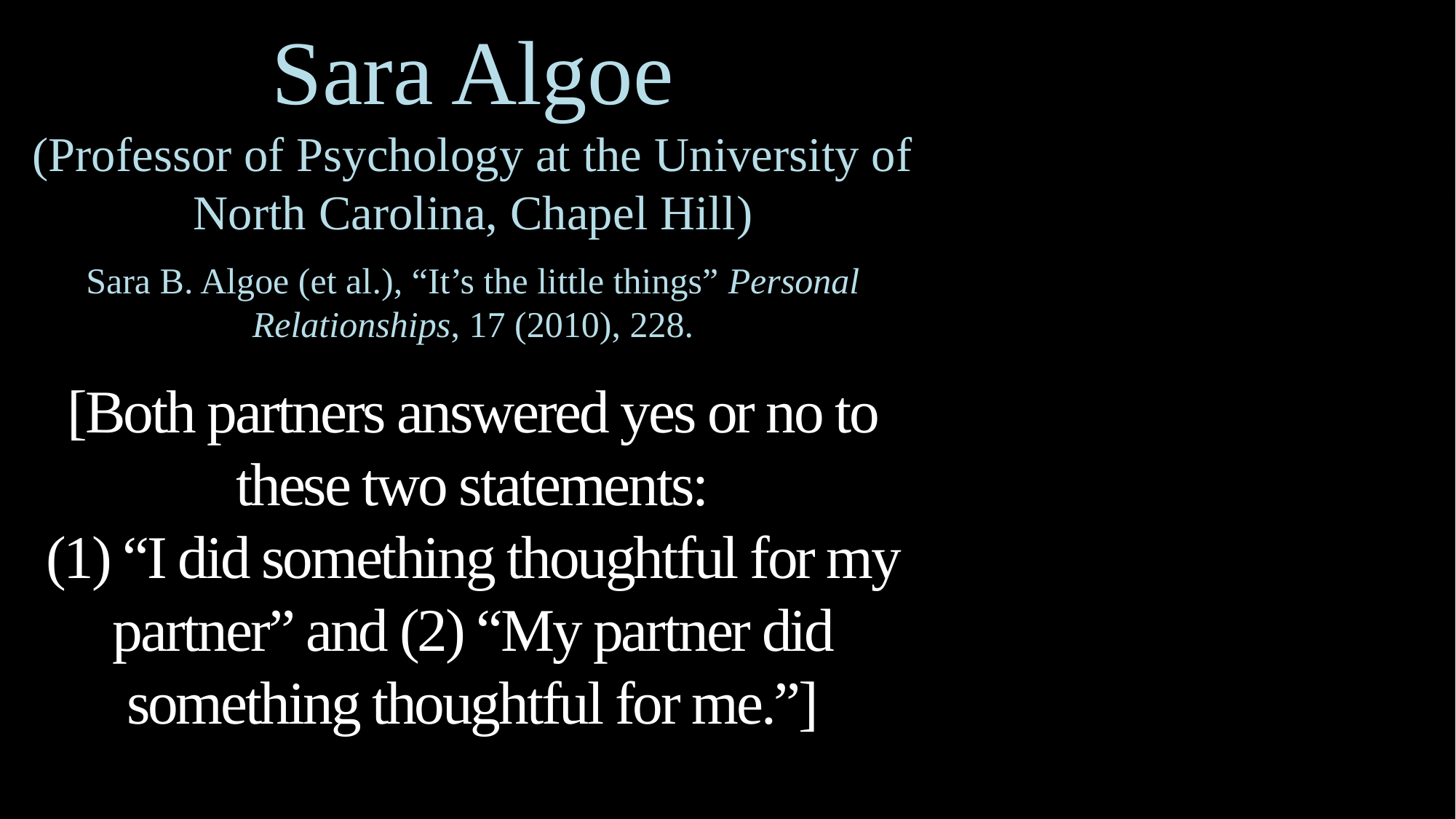

Sara Algoe
(Professor of Psychology at the University of North Carolina, Chapel Hill)

Sara B. Algoe (et al.), “It’s the little things” Personal Relationships, 17 (2010), 228.
[Both partners answered yes or no to these two statements:
(1) “I did something thoughtful for my partner” and (2) “My partner did something thoughtful for me.”]